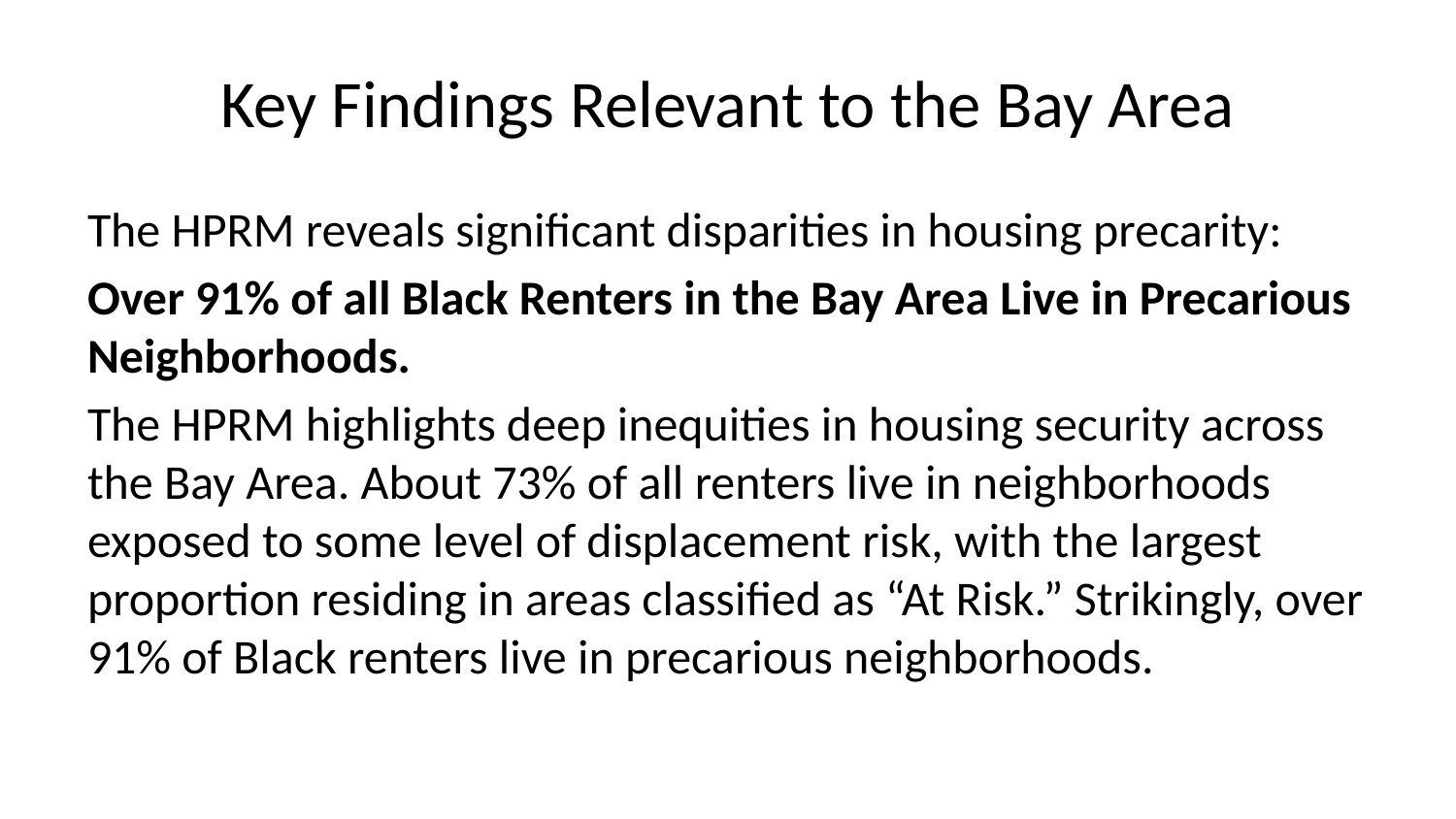

# Key Findings Relevant to the Bay Area
The HPRM reveals significant disparities in housing precarity:
Over 91% of all Black Renters in the Bay Area Live in Precarious Neighborhoods.
The HPRM highlights deep inequities in housing security across the Bay Area. About 73% of all renters live in neighborhoods exposed to some level of displacement risk, with the largest proportion residing in areas classified as “At Risk.” Strikingly, over 91% of Black renters live in precarious neighborhoods.